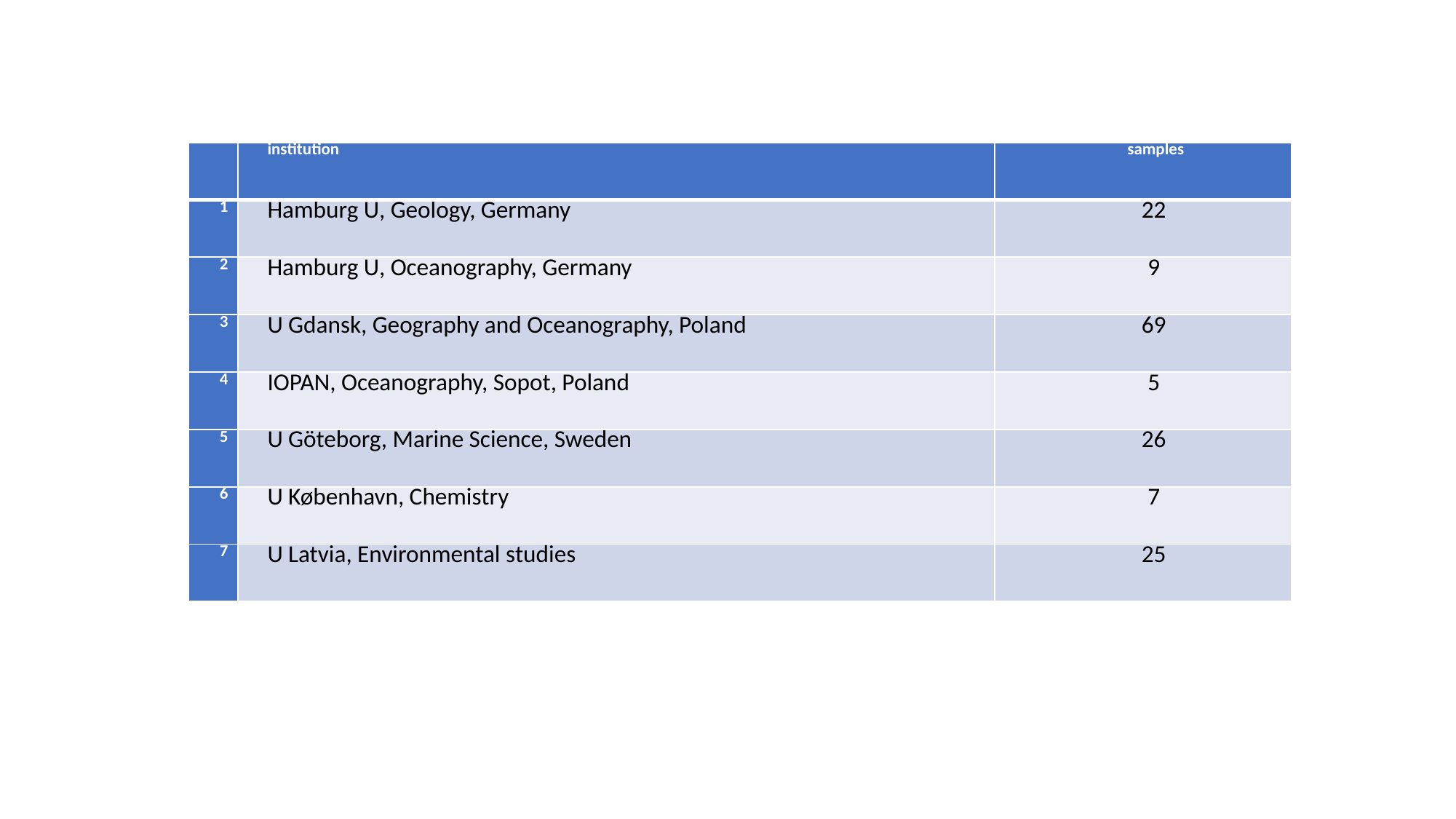

|  | institution | samples |
| --- | --- | --- |
| 1 | Hamburg U, Geology, Germany | 22 |
| 2 | Hamburg U, Oceanography, Germany | 9 |
| 3 | U Gdansk, Geography and Oceanography, Poland | 69 |
| 4 | IOPAN, Oceanography, Sopot, Poland | 5 |
| 5 | U Göteborg, Marine Science, Sweden | 26 |
| 6 | U København, Chemistry | 7 |
| 7 | U Latvia, Environmental studies | 25 |